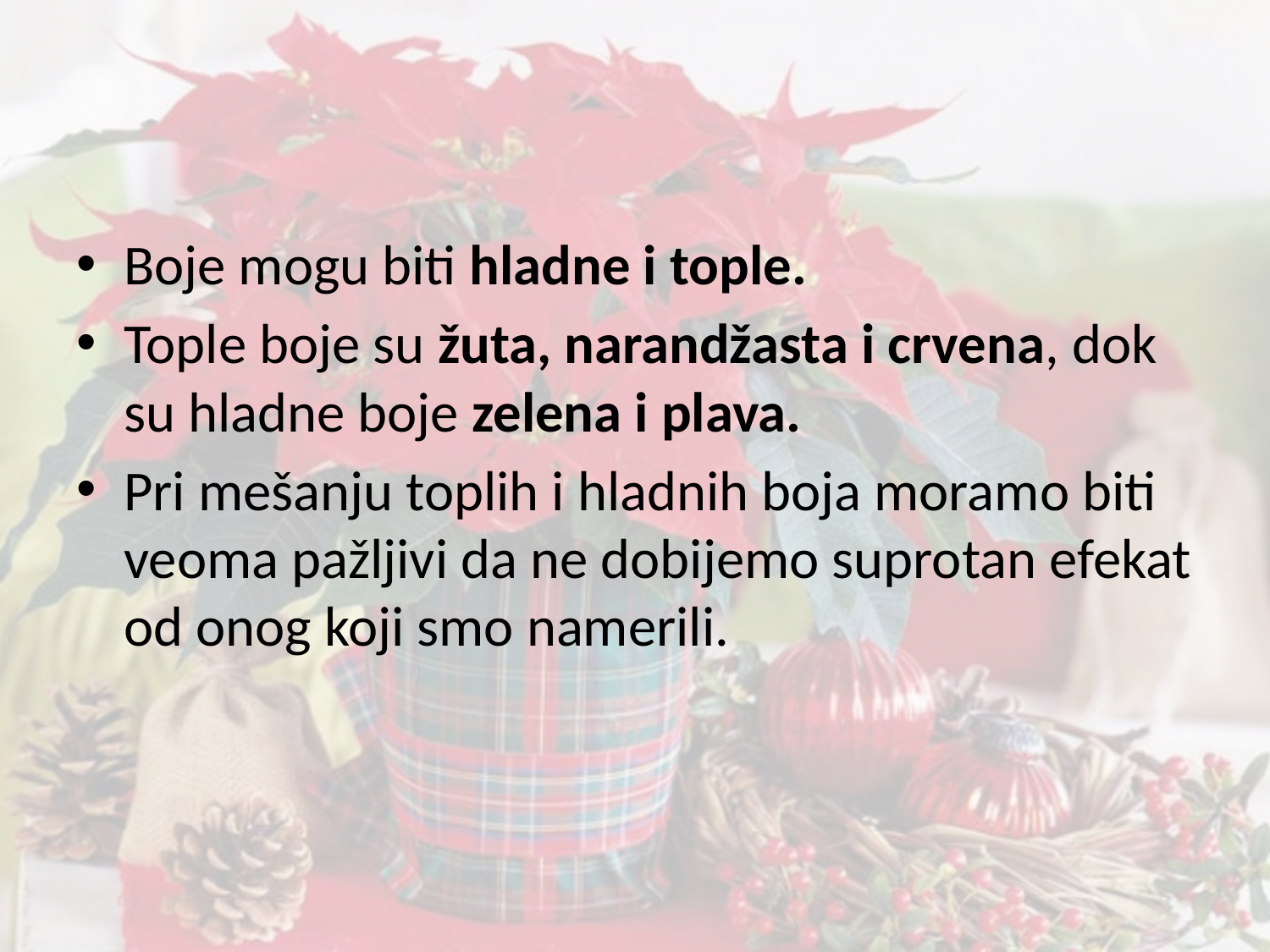

#
Boje mogu biti hladne i tople.
Tople boje su žuta, narandžasta i crvena, dok su hladne boje zelena i plava.
Pri mešanju toplih i hladnih boja moramo biti veoma pažljivi da ne dobijemo suprotan efekat od onog koji smo namerili.